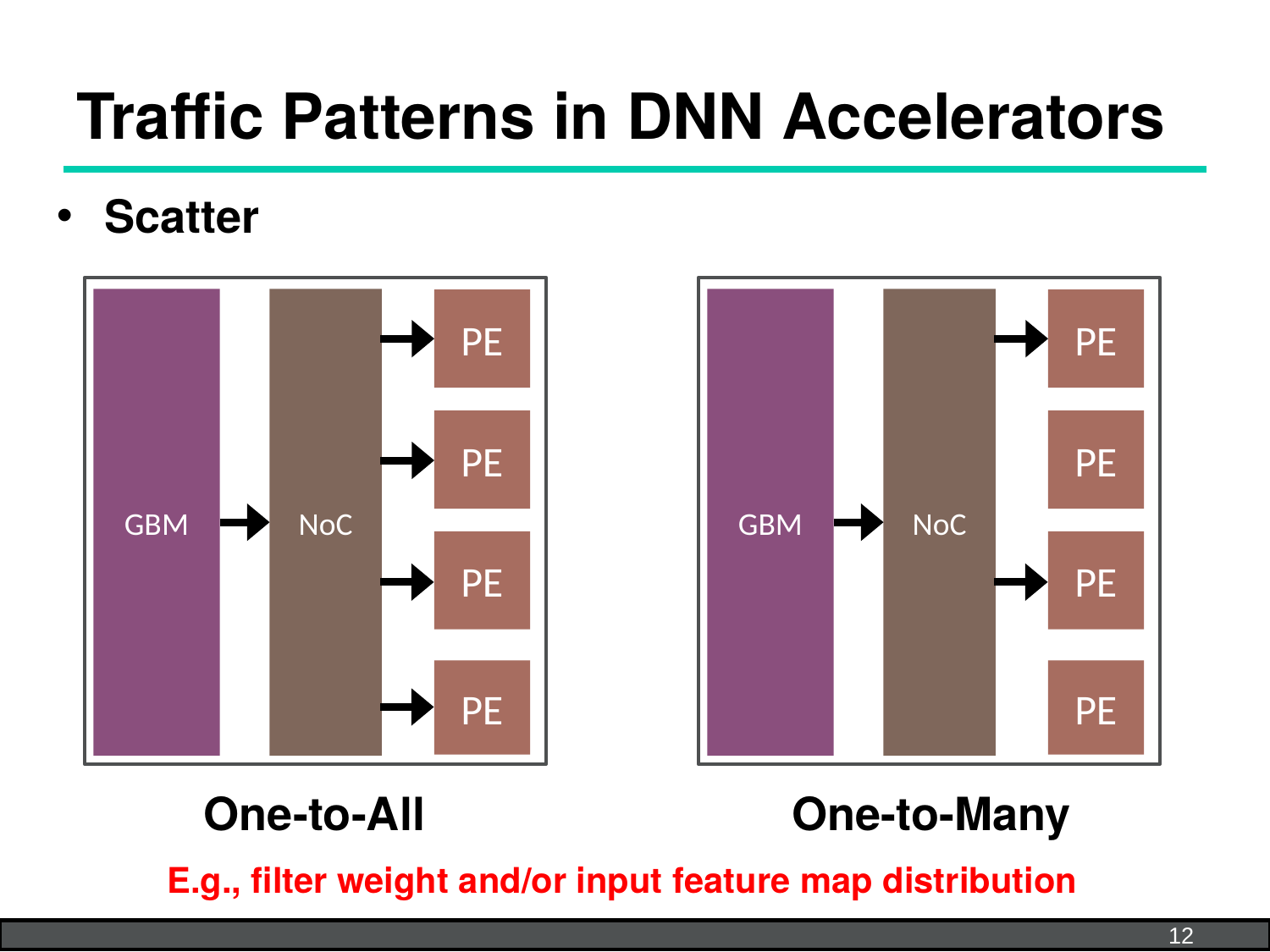

# Traffic Patterns in DNN Accelerators
Scatter

GBM
NoC
PE
PE
PE
PE

GBM
NoC
PE
PE
PE
PE
One-to-All
One-to-Many
E.g., filter weight and/or input feature map distribution

12